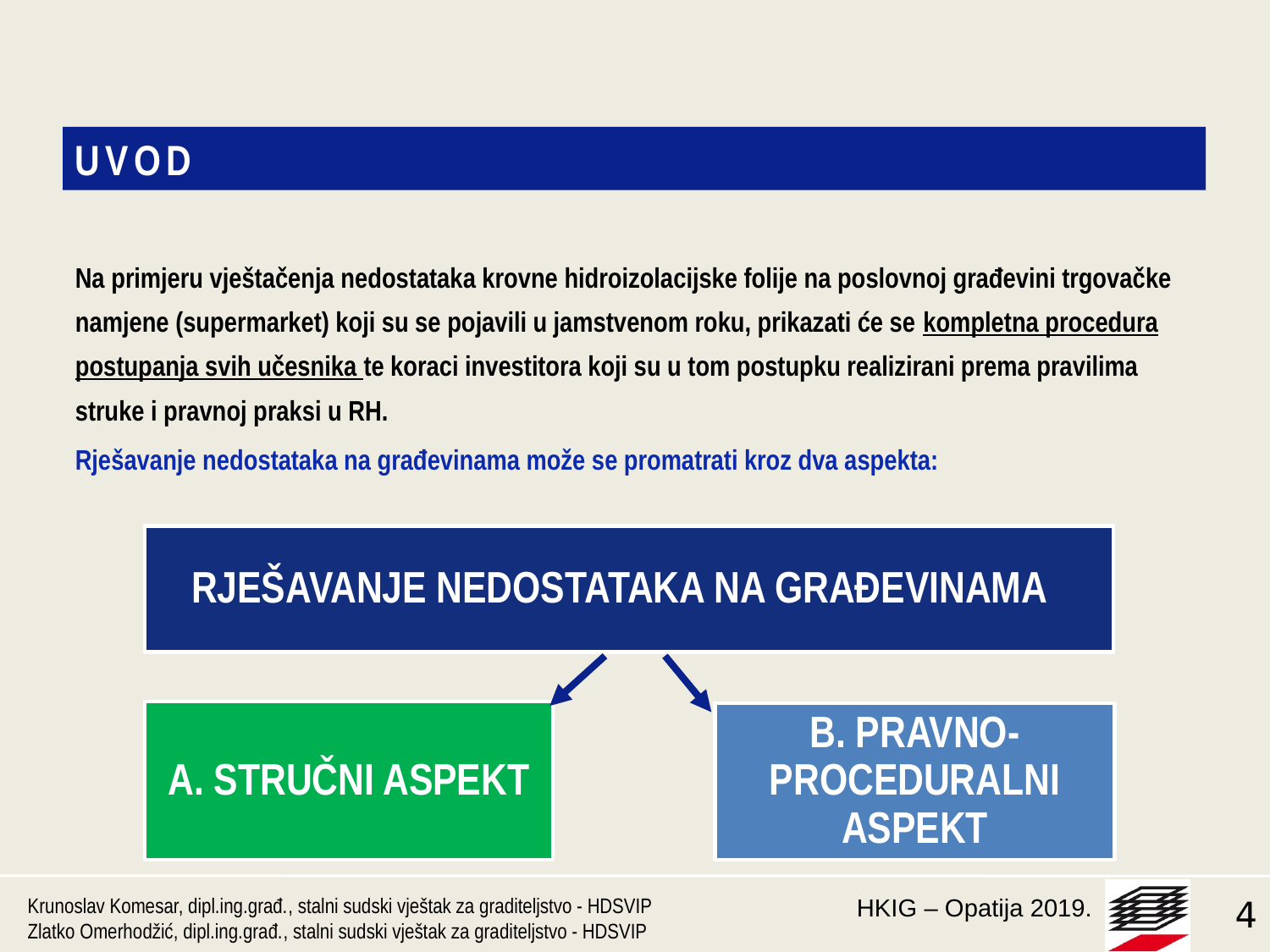

UVOD
Na primjeru vještačenja nedostataka krovne hidroizolacijske folije na poslovnoj građevini trgovačke namjene (supermarket) koji su se pojavili u jamstvenom roku, prikazati će se kompletna procedura postupanja svih učesnika te koraci investitora koji su u tom postupku realizirani prema pravilima struke i pravnoj praksi u RH.
Rješavanje nedostataka na građevinama može se promatrati kroz dva aspekta:

RJEŠAVANJE NEDOSTATAKA NA GRAĐEVINAMA
A. STRUČNI ASPEKT
B. PRAVNO-PROCEDURALNI ASPEKT
Krunoslav Komesar, dipl.ing.građ., stalni sudski vještak za graditeljstvo - HDSVIP
Zlatko Omerhodžić, dipl.ing.građ., stalni sudski vještak za graditeljstvo - HDSVIP
4